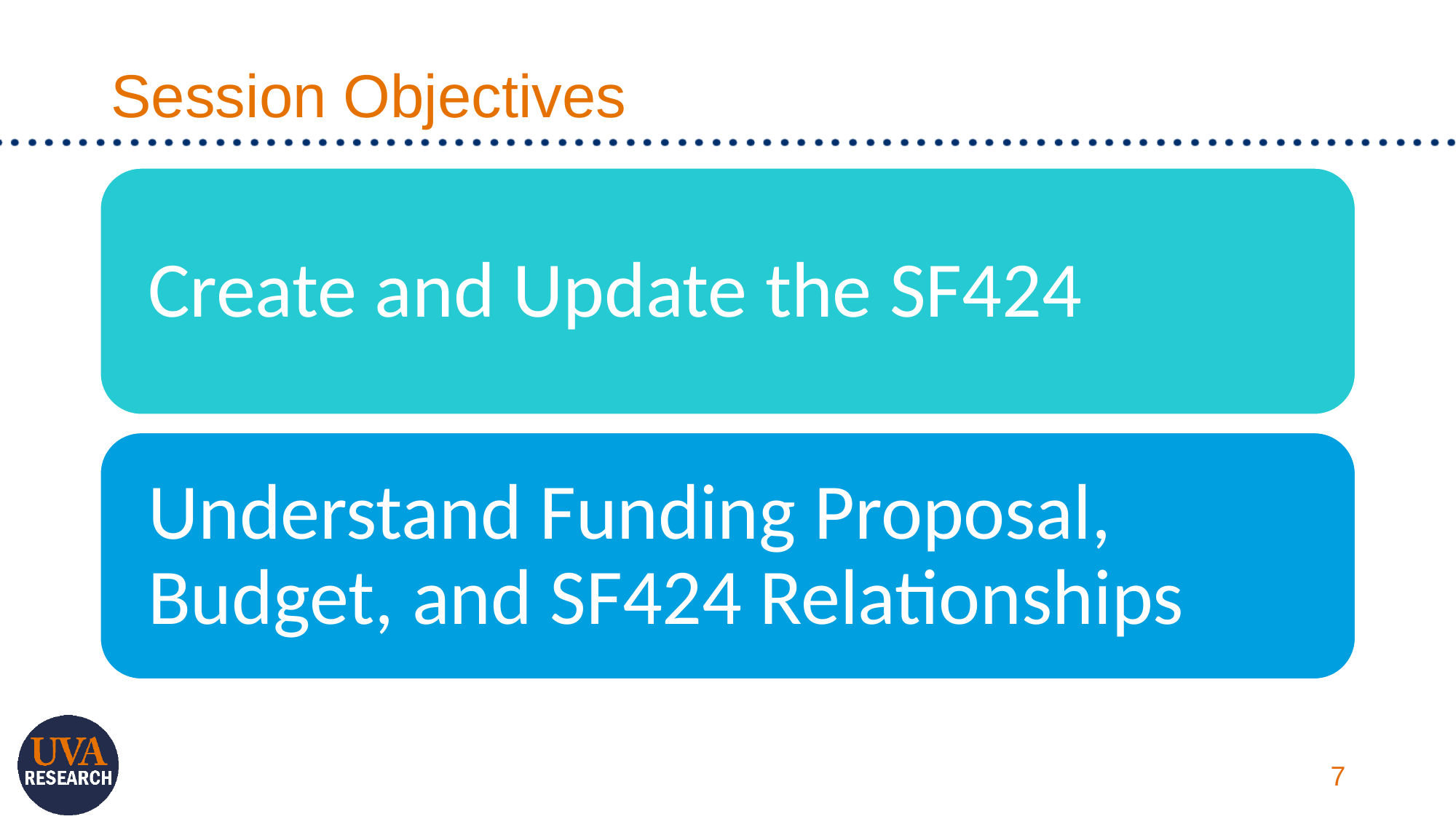

# Session Objectives
Create and Update the SF424
Understand Funding Proposal, Budget, and SF424 Relationships